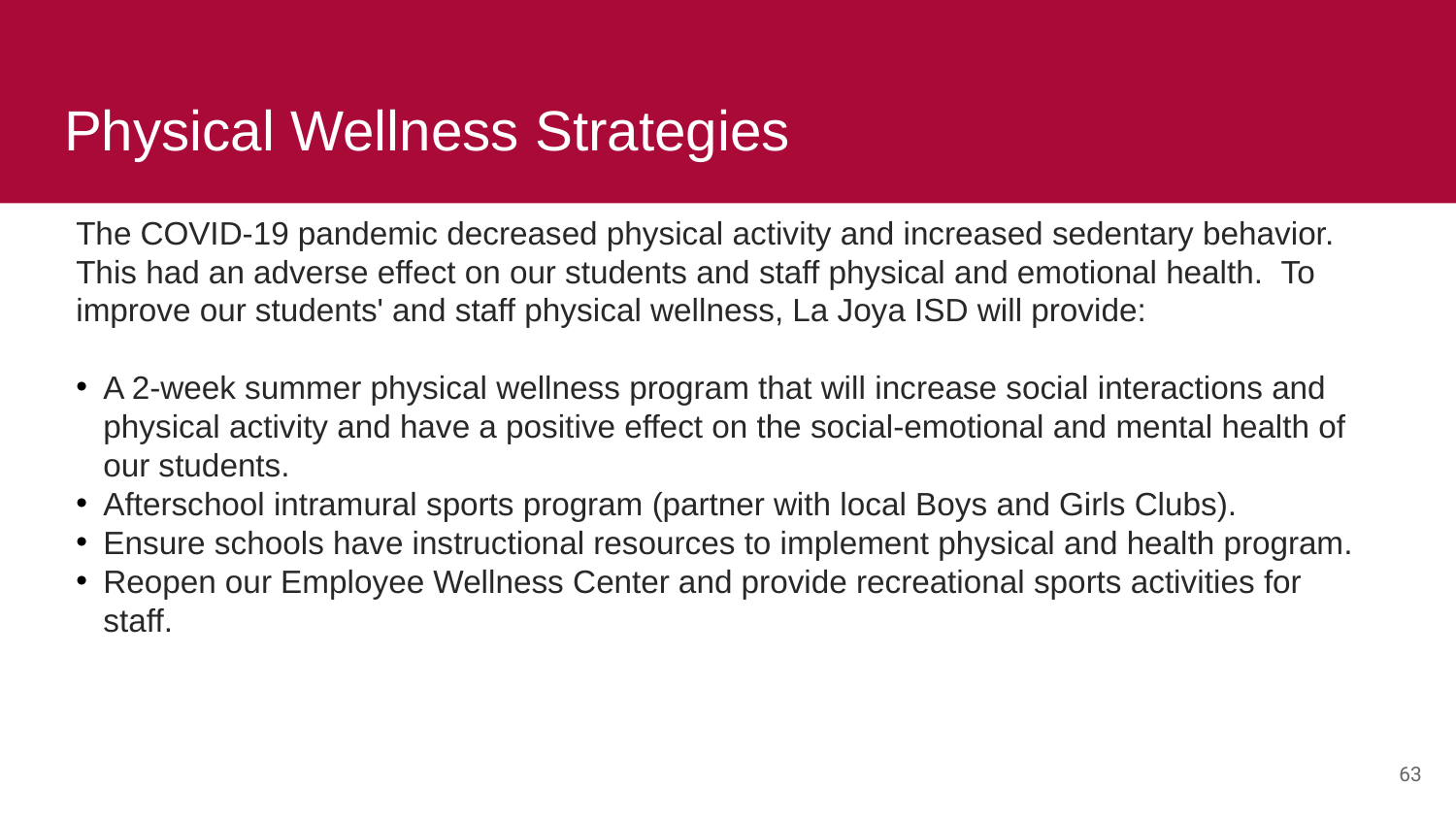

# Physical Wellness Strategies
The COVID-19 pandemic decreased physical activity and increased sedentary behavior.  This had an adverse effect on our students and staff physical and emotional health.  To improve our students' and staff physical wellness, La Joya ISD will provide:

A 2-week summer physical wellness program that will increase social interactions and physical activity and have a positive effect on the social-emotional and mental health of our students.
Afterschool intramural sports program (partner with local Boys and Girls Clubs).
Ensure schools have instructional resources to implement physical and health program.
Reopen our Employee Wellness Center and provide recreational sports activities for staff.

63